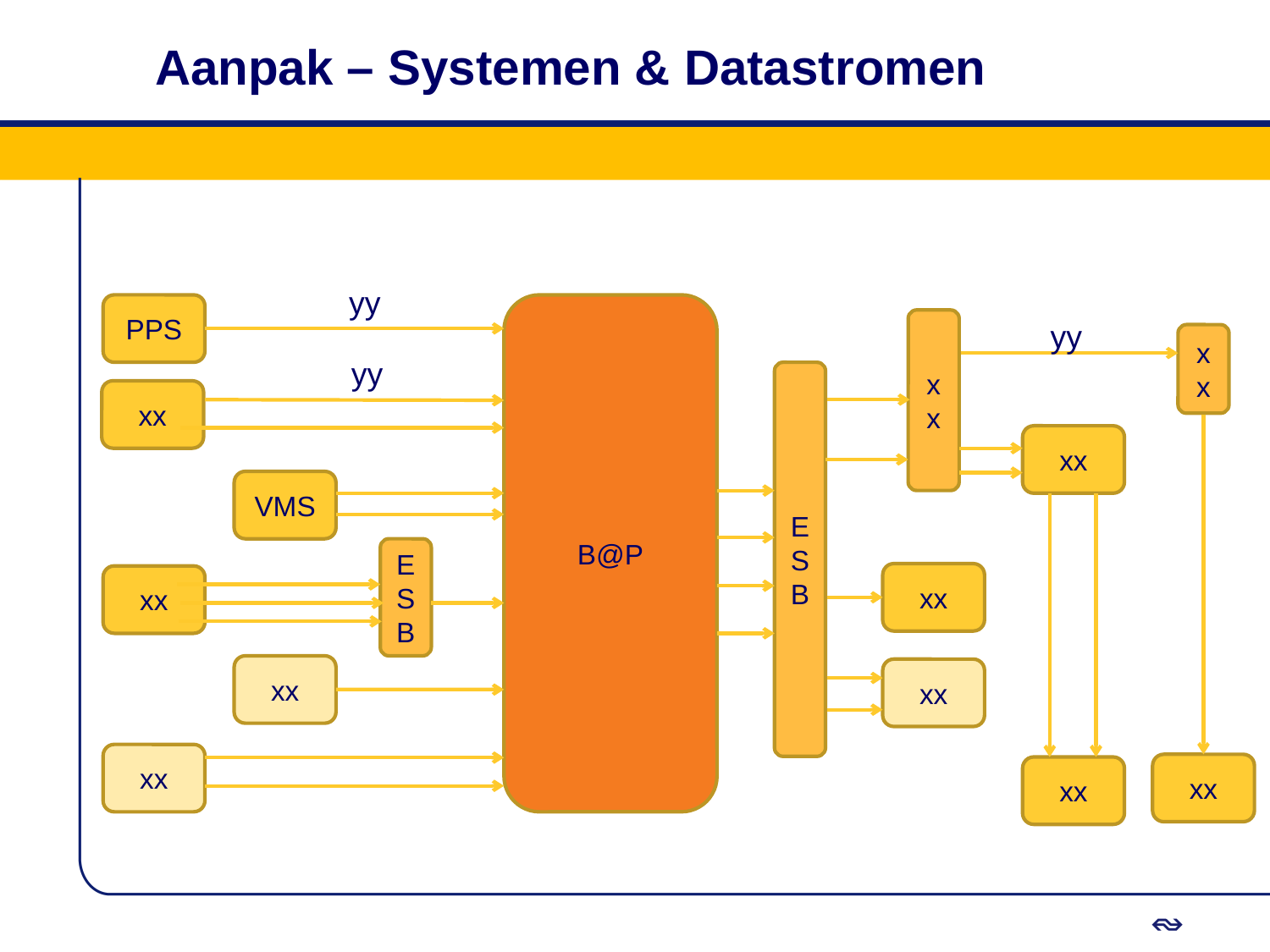

# Aanpak – Systemen & Datastromen
yy
PPS
B@P
yy
xx
xx
yy
ESB
xx
xx
VMS
ESB
xx
xx
xx
xx
xx
xx
xx